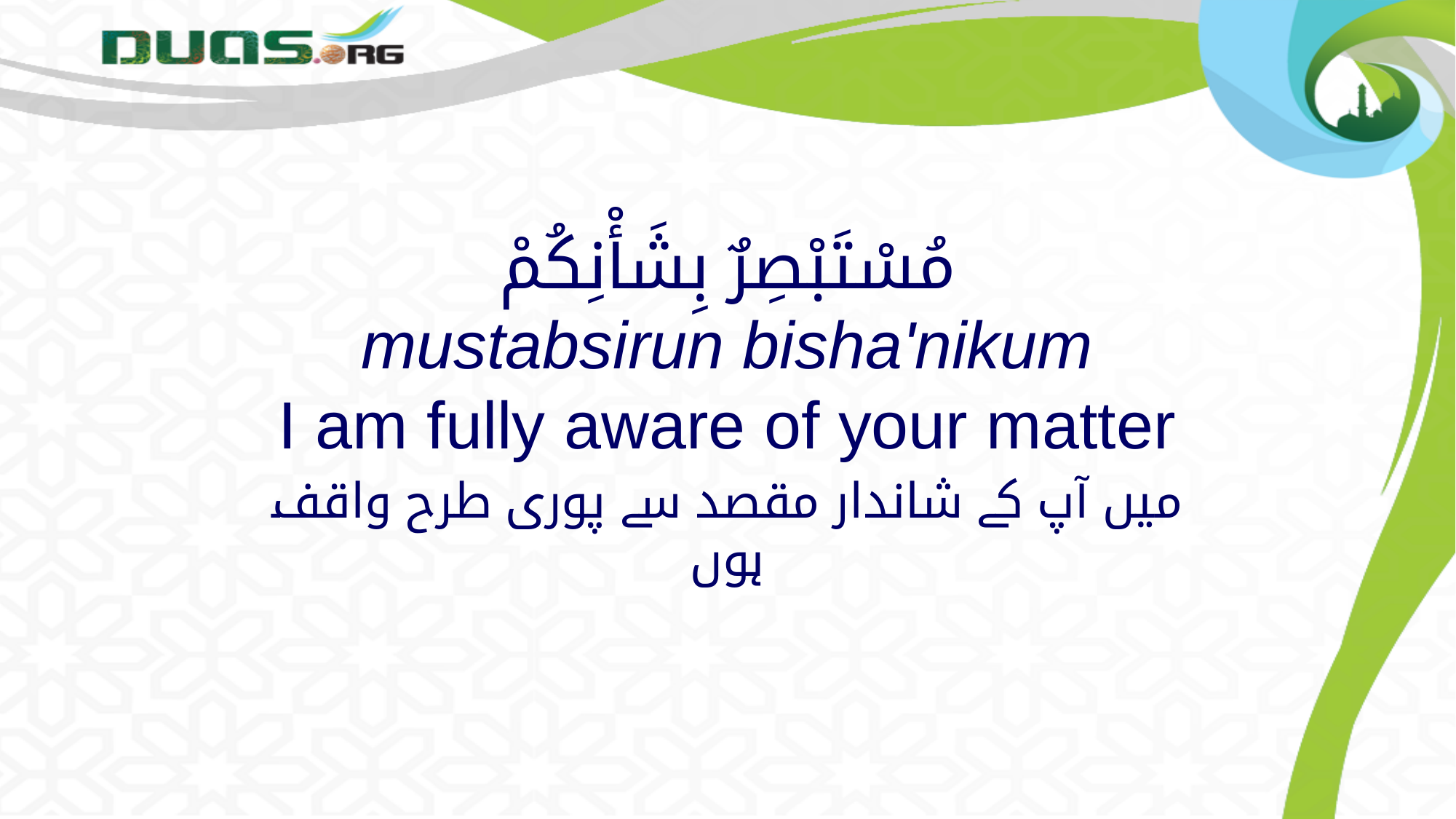

# مُسْتَبْصِرٌ بِشَأْنِكُمْ mustabsirun bisha'nikum I am fully aware of your matter
میں آپ کے شاندار مقصد سے پوری طرح واقف ہوں